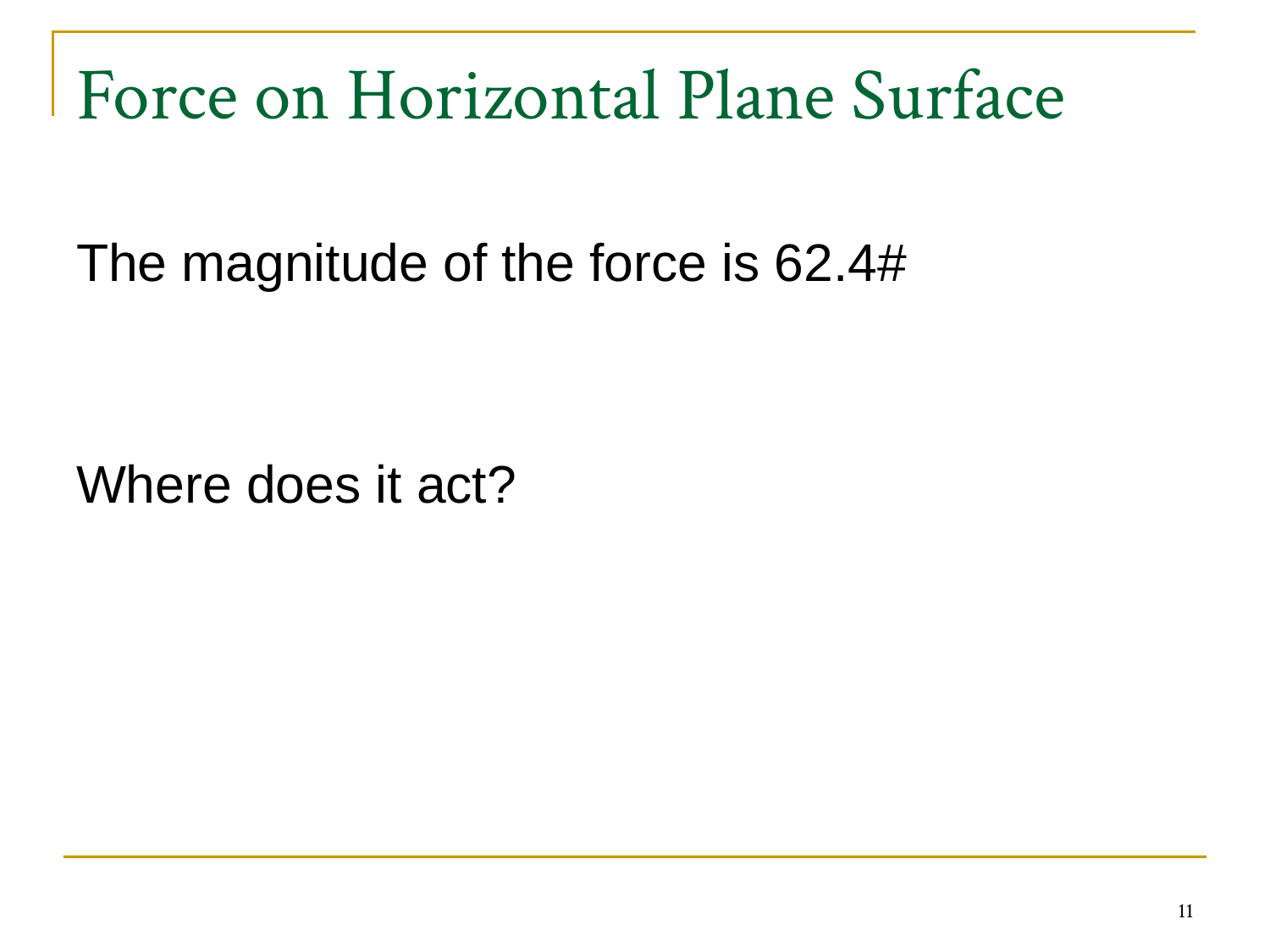

# Force on Horizontal Plane Surface
The magnitude of the force is 62.4#

Where does it act?

11